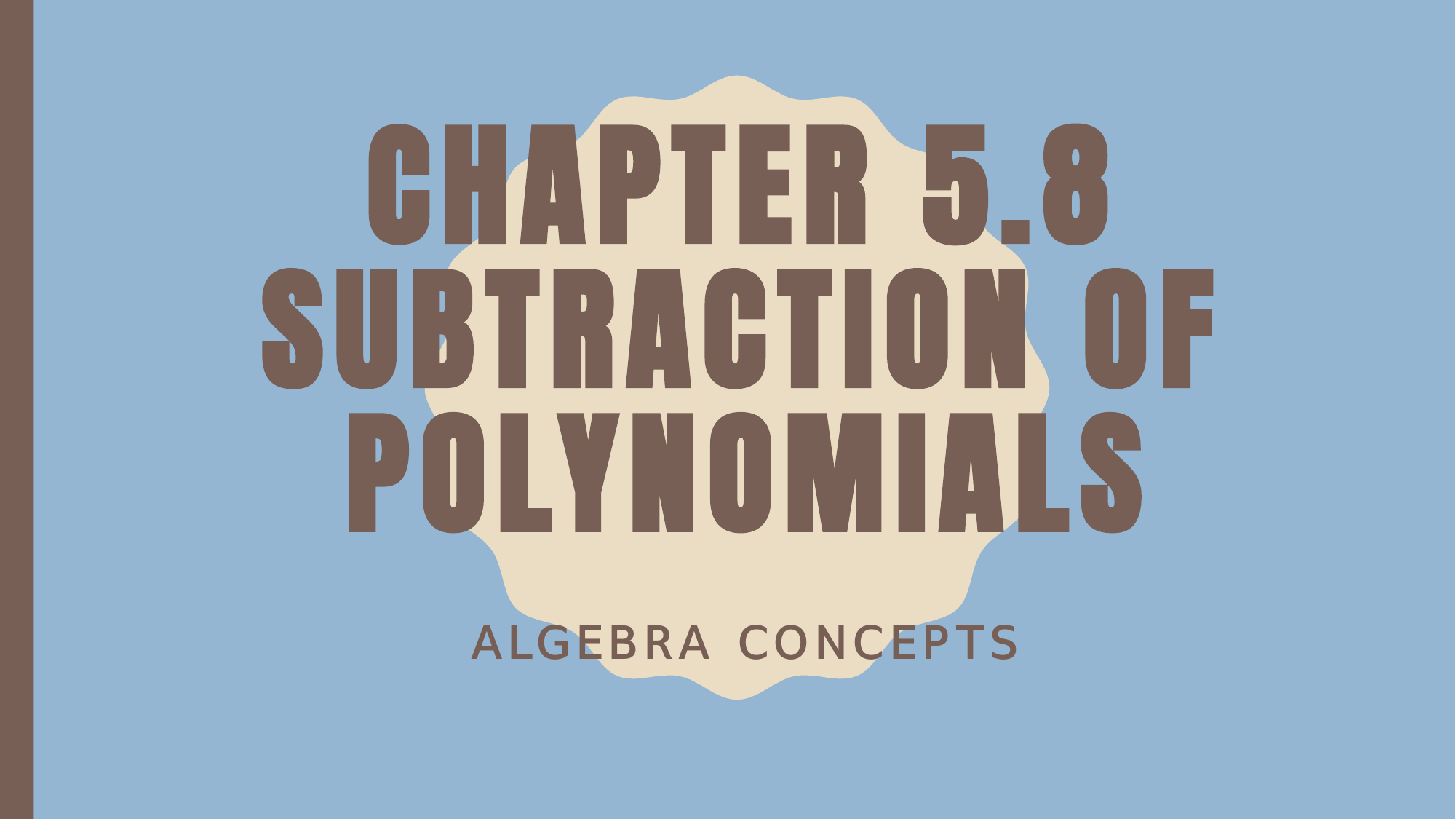

# Chapter 5.8 SUBTRACTION OF POLYNOMIALS
Algebra concepts